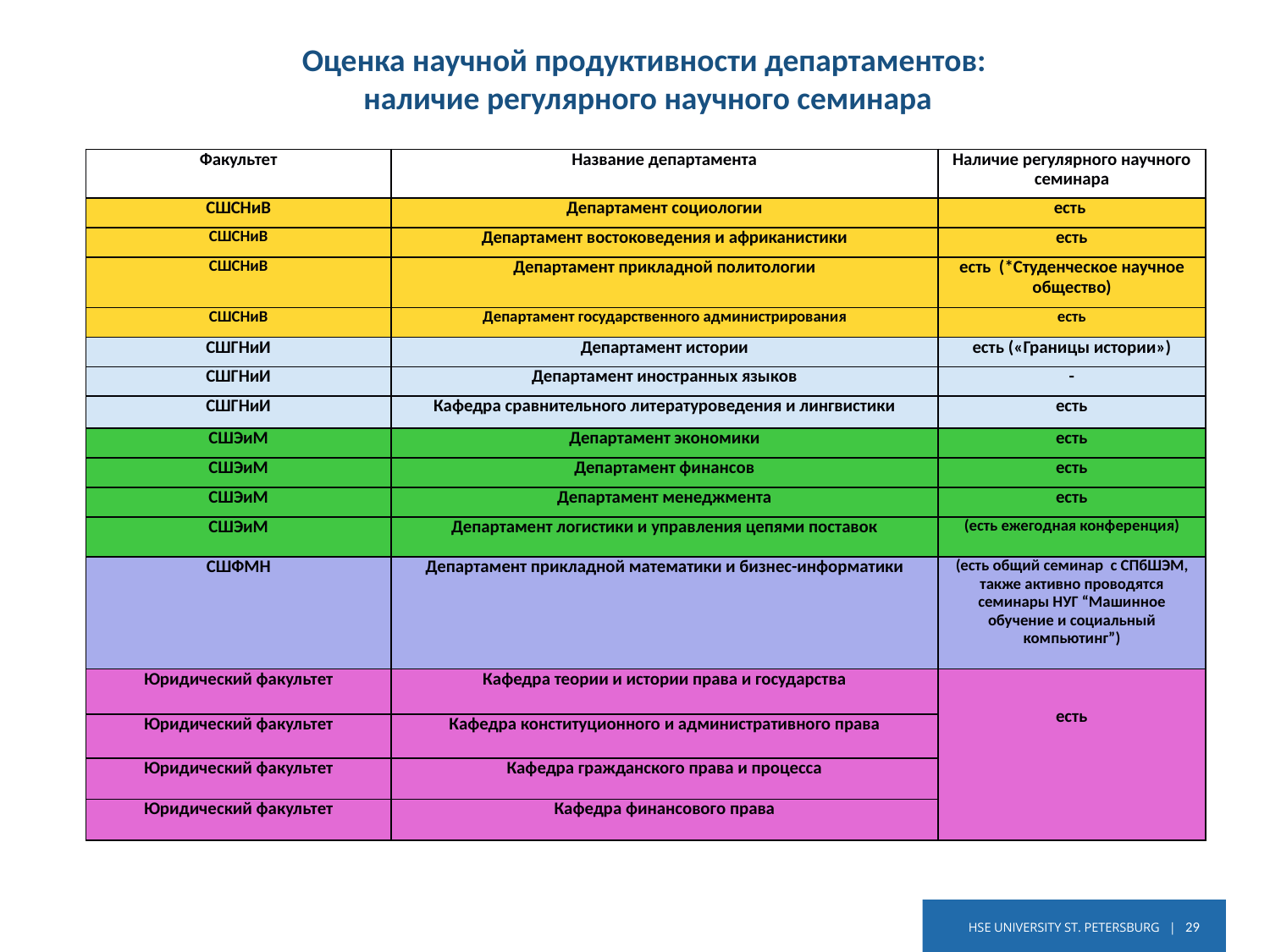

Оценка научной продуктивности департаментов:
наличие регулярного научного семинара
| Факультет | Название департамента | Наличие регулярного научного семинара |
| --- | --- | --- |
| СШСНиВ | Департамент социологии | есть |
| СШСНиВ | Департамент востоковедения и африканистики | есть |
| СШСНиВ | Департамент прикладной политологии | есть (\*Студенческое научное общество) |
| СШСНиВ | Департамент государственного администрирования | есть |
| СШГНиИ | Департамент истории | есть («Границы истории») |
| СШГНиИ | Департамент иностранных языков | - |
| СШГНиИ | Кафедра сравнительного литературоведения и лингвистики | есть |
| СШЭиМ | Департамент экономики | есть |
| СШЭиМ | Департамент финансов | есть |
| СШЭиМ | Департамент менеджмента | есть |
| СШЭиМ | Департамент логистики и управления цепями поставок | (есть ежегодная конференция) |
| СШФМН | Департамент прикладной математики и бизнес-информатики | (есть общий семинар с СПбШЭМ, также активно проводятся семинары НУГ “Машинное обучение и социальный компьютинг”) |
| Юридический факультет | Кафедра теории и истории права и государства | есть |
| Юридический факультет | Кафедра конституционного и административного права |  |
| Юридический факультет | Кафедра гражданского права и процесса |  |
| Юридический факультет | Кафедра финансового права |  |